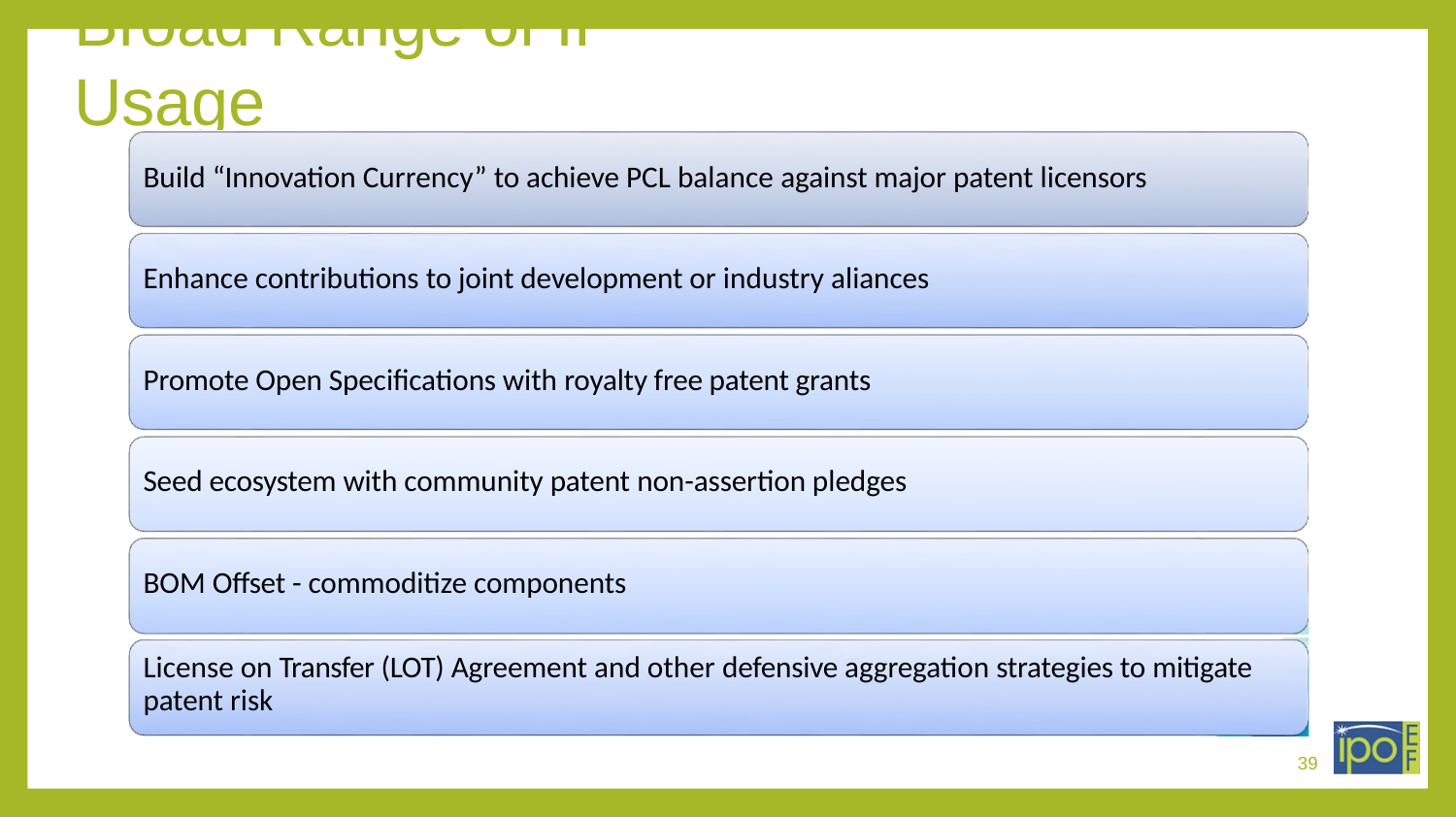

# Broad Range of IP Usage

Build “Innovation Currency” to achieve PCL balance against major patent licensors
Enhance contributions to joint development or industry aliances  Promote Open Specifications with royalty free patent grants  Seed ecosystem with community patent non-assertion pledges  BOM Offset - commoditize components

License on Transfer (LOT) Agreement and other defensive aggregation strategies to mitigate  patent risk

39